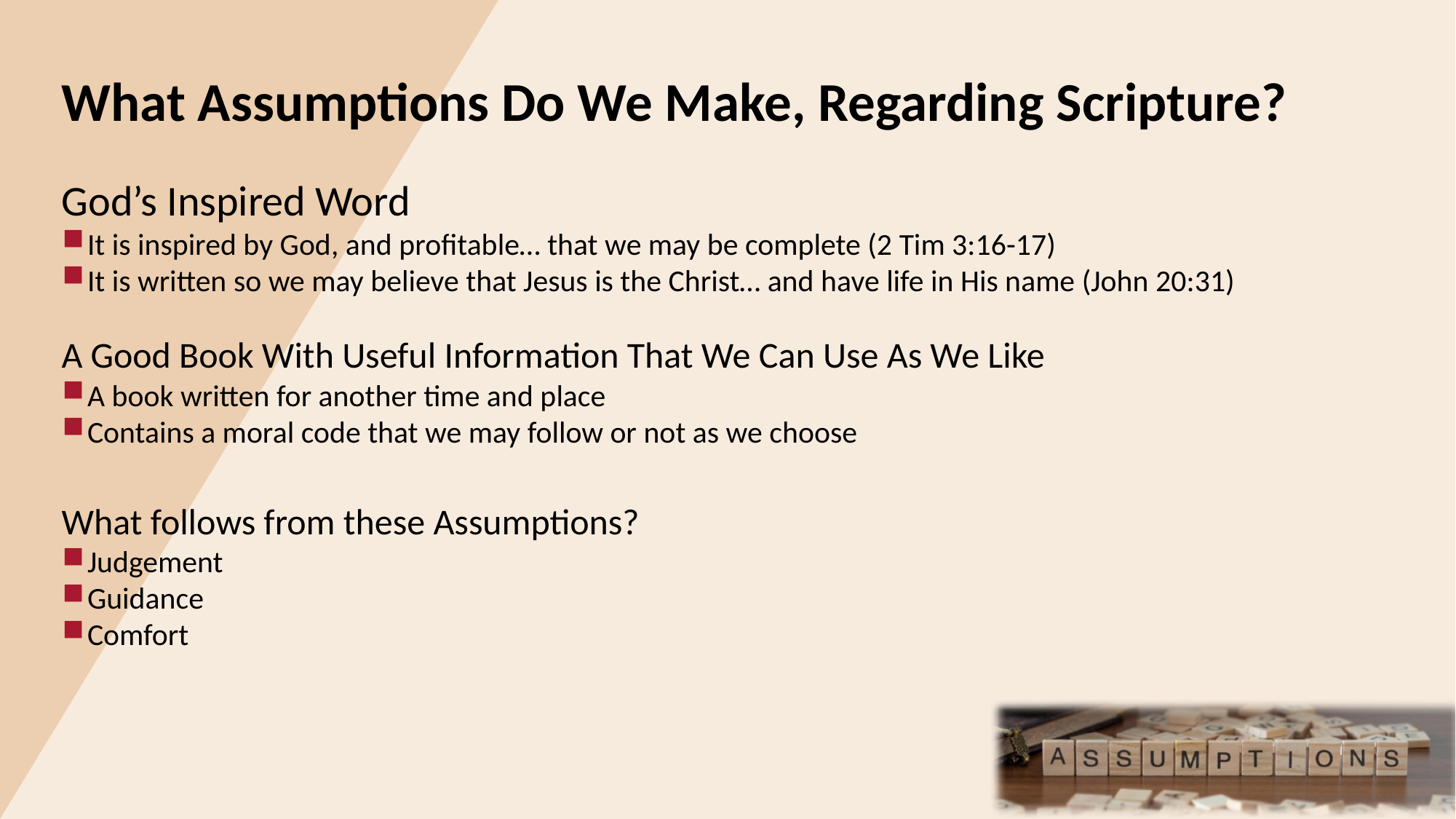

What Assumptions Do We Make, Regarding Scripture?

God’s Inspired Word
It is inspired by God, and profitable… that we may be complete (2 Tim 3:16-17)
It is written so we may believe that Jesus is the Christ… and have life in His name (John 20:31)

A Good Book With Useful Information That We Can Use As We Like
A book written for another time and place
Contains a moral code that we may follow or not as we choose

What follows from these Assumptions?
Judgement
Guidance
Comfort